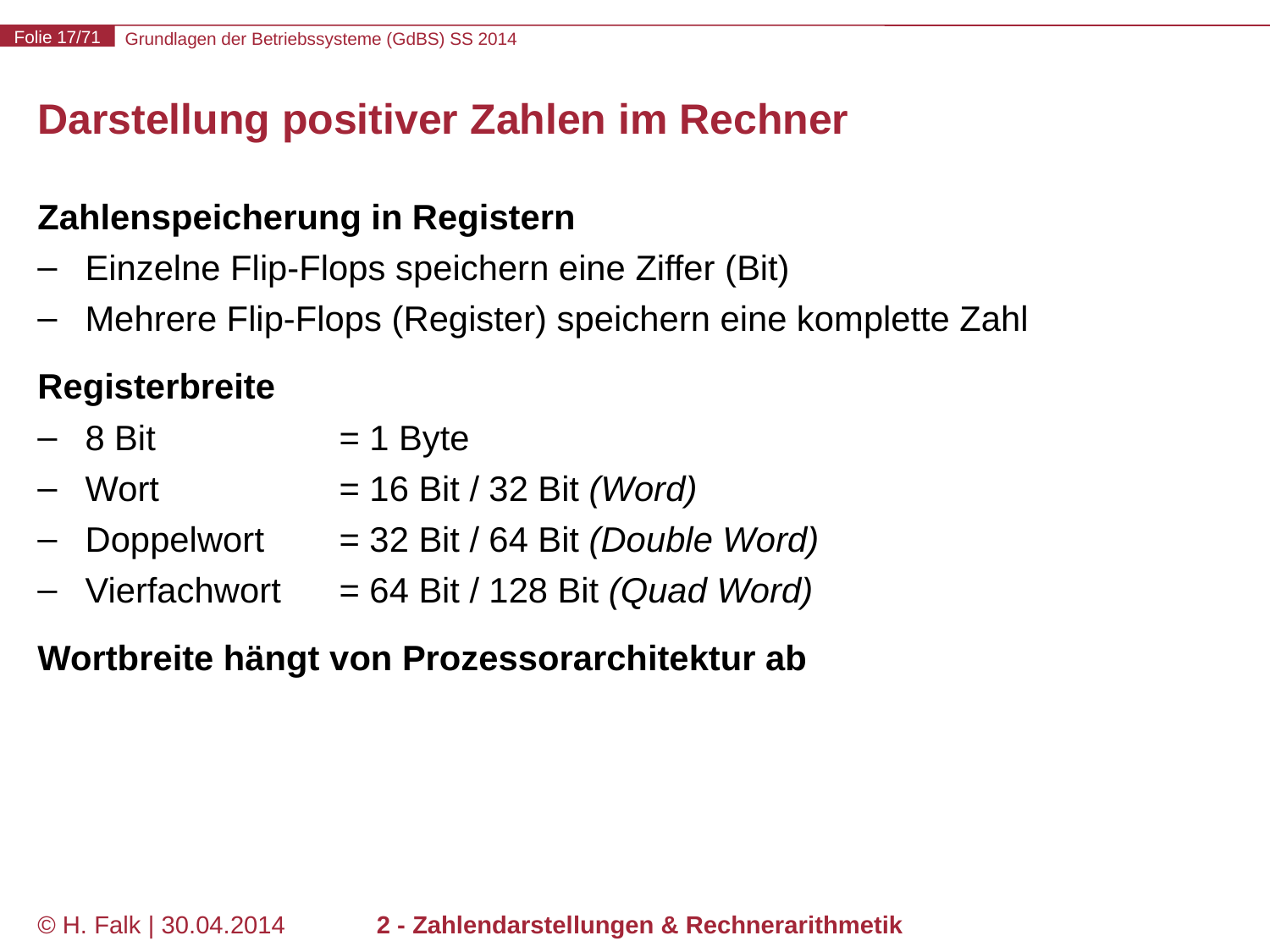

# Darstellung positiver Zahlen im Rechner
Zahlenspeicherung in Registern
Einzelne Flip-Flops speichern eine Ziffer (Bit)
Mehrere Flip-Flops (Register) speichern eine komplette Zahl
Registerbreite
8 Bit		= 1 Byte
Wort		= 16 Bit / 32 Bit (Word)
Doppelwort	= 32 Bit / 64 Bit (Double Word)
Vierfachwort	= 64 Bit / 128 Bit (Quad Word)

Wortbreite hängt von Prozessorarchitektur ab
© H. Falk | 30.04.2014
2 - Zahlendarstellungen & Rechnerarithmetik